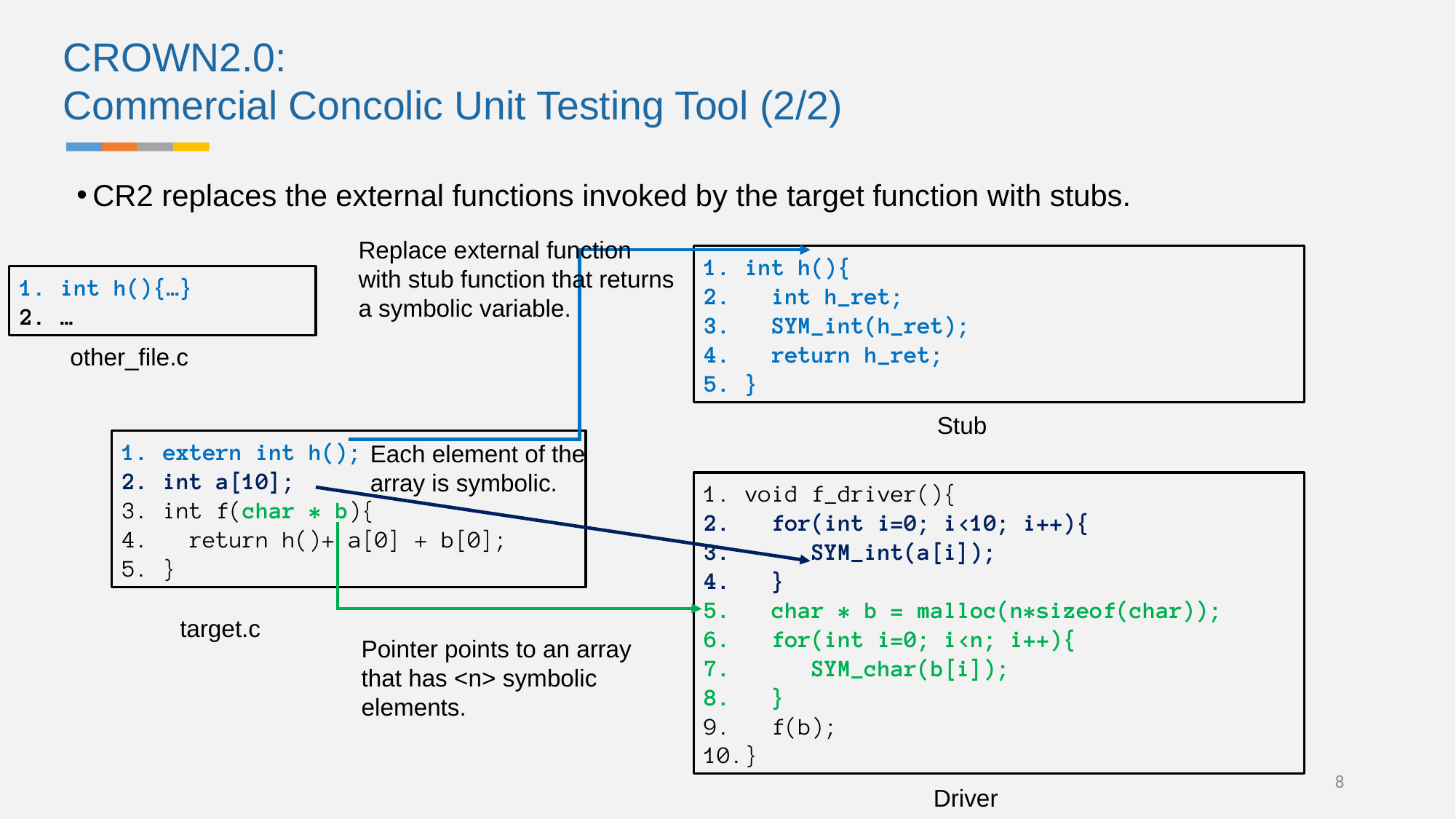

CROWN2.0:
Commercial Concolic Unit Testing Tool (2/2)

CR2 replaces the external functions invoked by the target function with stubs.
Replace external function with stub function that returns a symbolic variable.
int h(){
  int h_ret;
  SYM_int(h_ret);
  return h_ret;
}
int h(){…}
…
other_file.c

Stub
extern int h();
int a[10];
int f(char * b){
  return h()+ a[0] + b[0];
}
Each element of the array is symbolic.
void f_driver(){
  for(int i=0; i<10; i++){
     SYM_int(a[i]);
  }
  char * b = malloc(n*sizeof(char));
  for(int i=0; i<n; i++){
     SYM_char(b[i]);
  }
  f(b);
}

target.c
Pointer points to an array that has <n> symbolic elements.
8
Driver